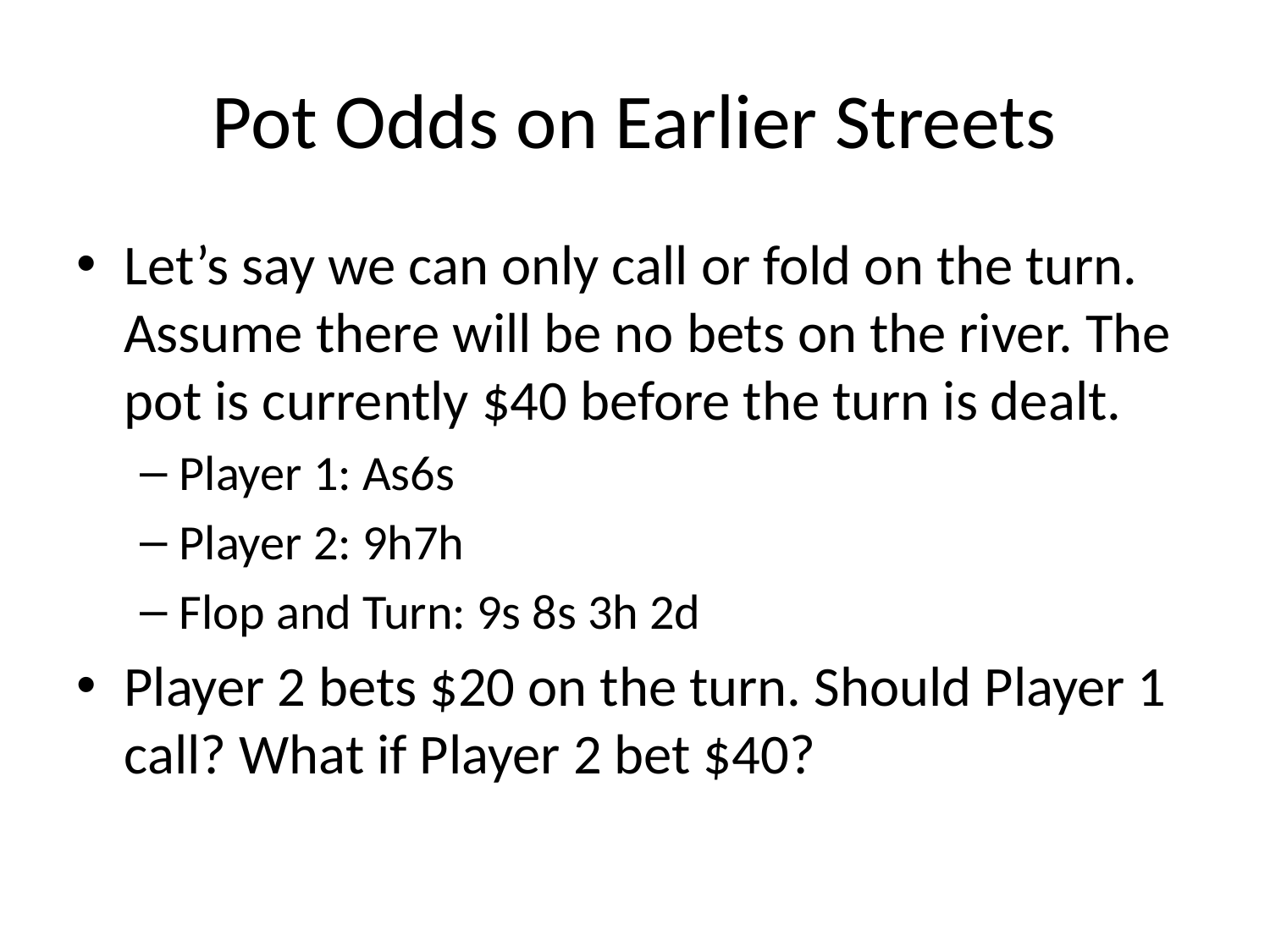

# Pot Odds on Earlier Streets
Let’s say we can only call or fold on the turn. Assume there will be no bets on the river. The pot is currently $40 before the turn is dealt.
Player 1: As6s
Player 2: 9h7h
Flop and Turn: 9s 8s 3h 2d
Player 2 bets $20 on the turn. Should Player 1 call? What if Player 2 bet $40?